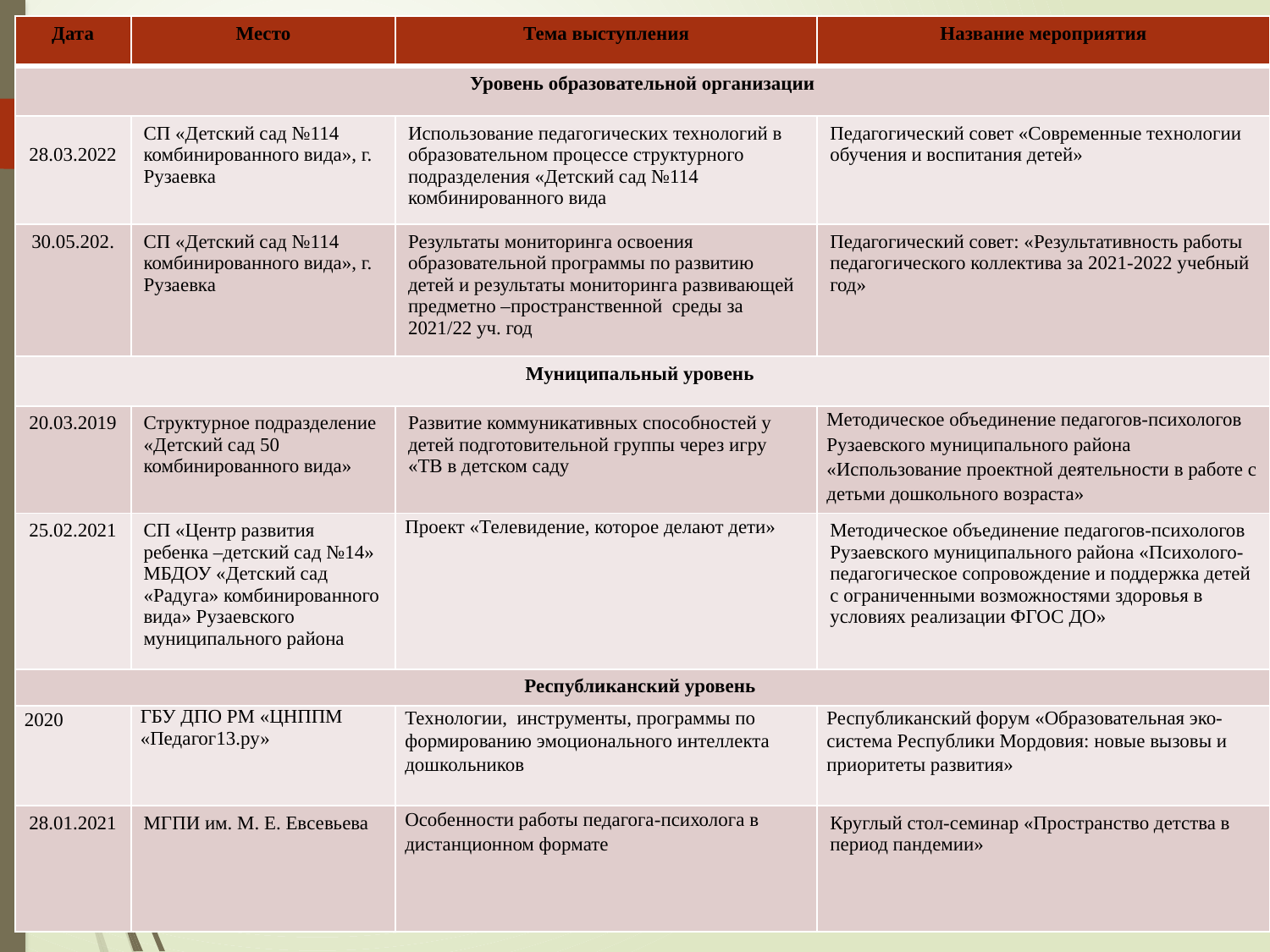

| Дата | Место | Тема выступления | Название мероприятия |
| --- | --- | --- | --- |
| Уровень образовательной организации |  |  |  |
| 28.03.2022 | СП «Детский сад №114 комбинированного вида», г. Рузаевка | Использование педагогических технологий в образовательном процессе структурного подразделения «Детский сад №114 комбинированного вида | Педагогический совет «Современные технологии обучения и воспитания детей» |
| 30.05.202. | СП «Детский сад №114 комбинированного вида», г. Рузаевка | Результаты мониторинга освоения образовательной программы по развитию детей и результаты мониторинга развивающей предметно –пространственной среды за 2021/22 уч. год | Педагогический совет: «Результативность работы педагогического коллектива за 2021-2022 учебный год» |
| Муниципальный уровень |  |  |  |
| 20.03.2019 | Структурное подразделение «Детский сад 50 комбинированного вида» | Развитие коммуникативных способностей у детей подготовительной группы через игру «ТВ в детском саду | Методическое объединение педагогов-психологов Рузаевского муниципального района «Использование проектной деятельности в работе с детьми дошкольного возраста» |
| 25.02.2021 | СП «Центр развития ребенка –детский сад №14» МБДОУ «Детский сад «Радуга» комбинированного вида» Рузаевского муниципального района | Проект «Телевидение, которое делают дети» | Методическое объединение педагогов-психологов Рузаевского муниципального района «Психолого- педагогическое сопровождение и поддержка детей с ограниченными возможностями здоровья в условиях реализации ФГОС ДО» |
| Республиканский уровень |  |  |  |
| 2020 | ГБУ ДПО РМ «ЦНППМ «Педагог13.ру» | Технологии, инструменты, программы по формированию эмоционального интеллекта дошкольников | Республиканский форум «Образовательная эко-система Республики Мордовия: новые вызовы и приоритеты развития» |
| 28.01.2021 | МГПИ им. М. Е. Евсевьева | Особенности работы педагога-психолога в дистанционном формате | Круглый стол-семинар «Пространство детства в период пандемии» |